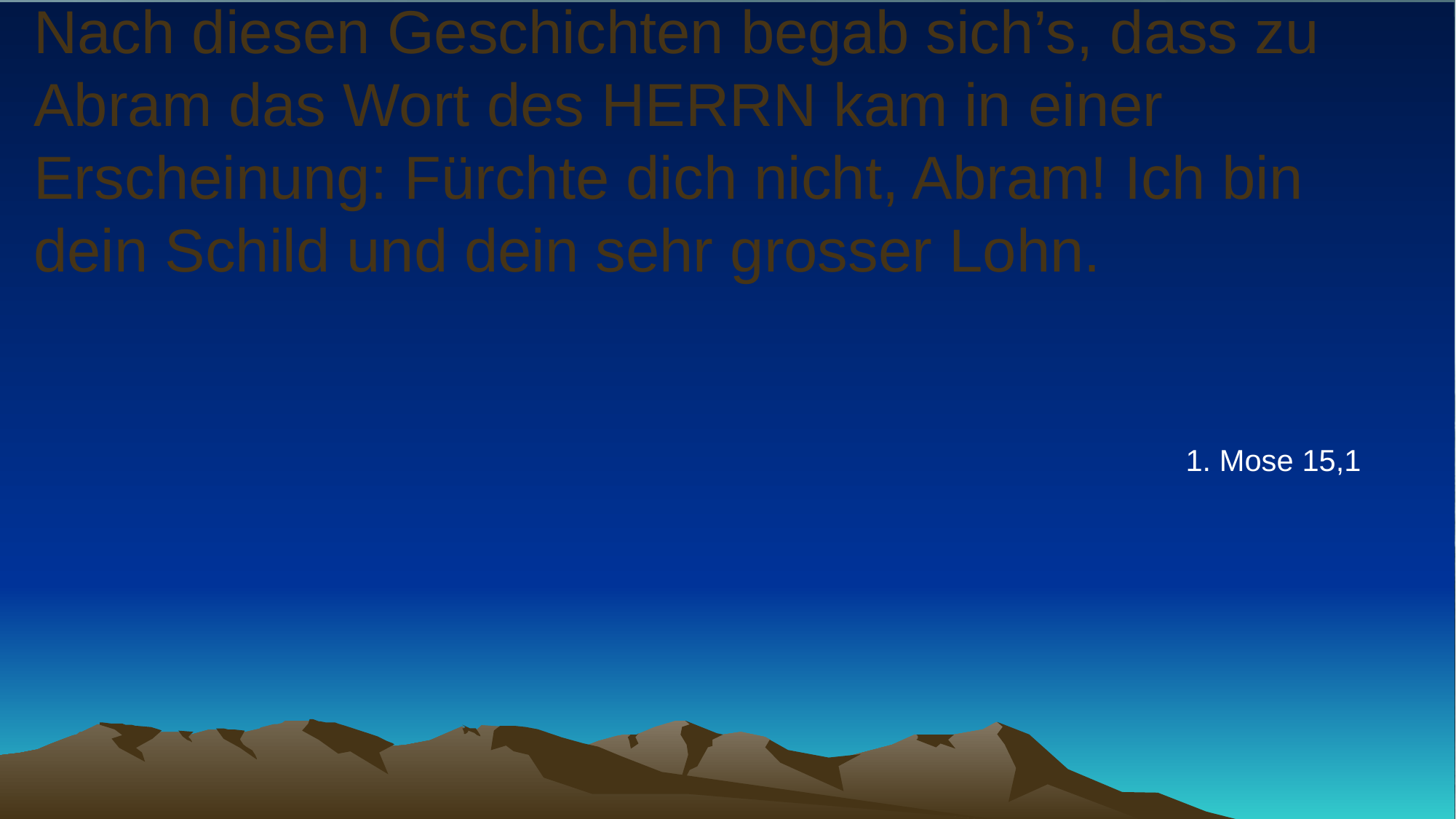

# Nach diesen Geschichten begab sich’s, dass zu Abram das Wort des HERRN kam in einer Erscheinung: Fürchte dich nicht, Abram! Ich bin dein Schild und dein sehr grosser Lohn.
1. Mose 15,1